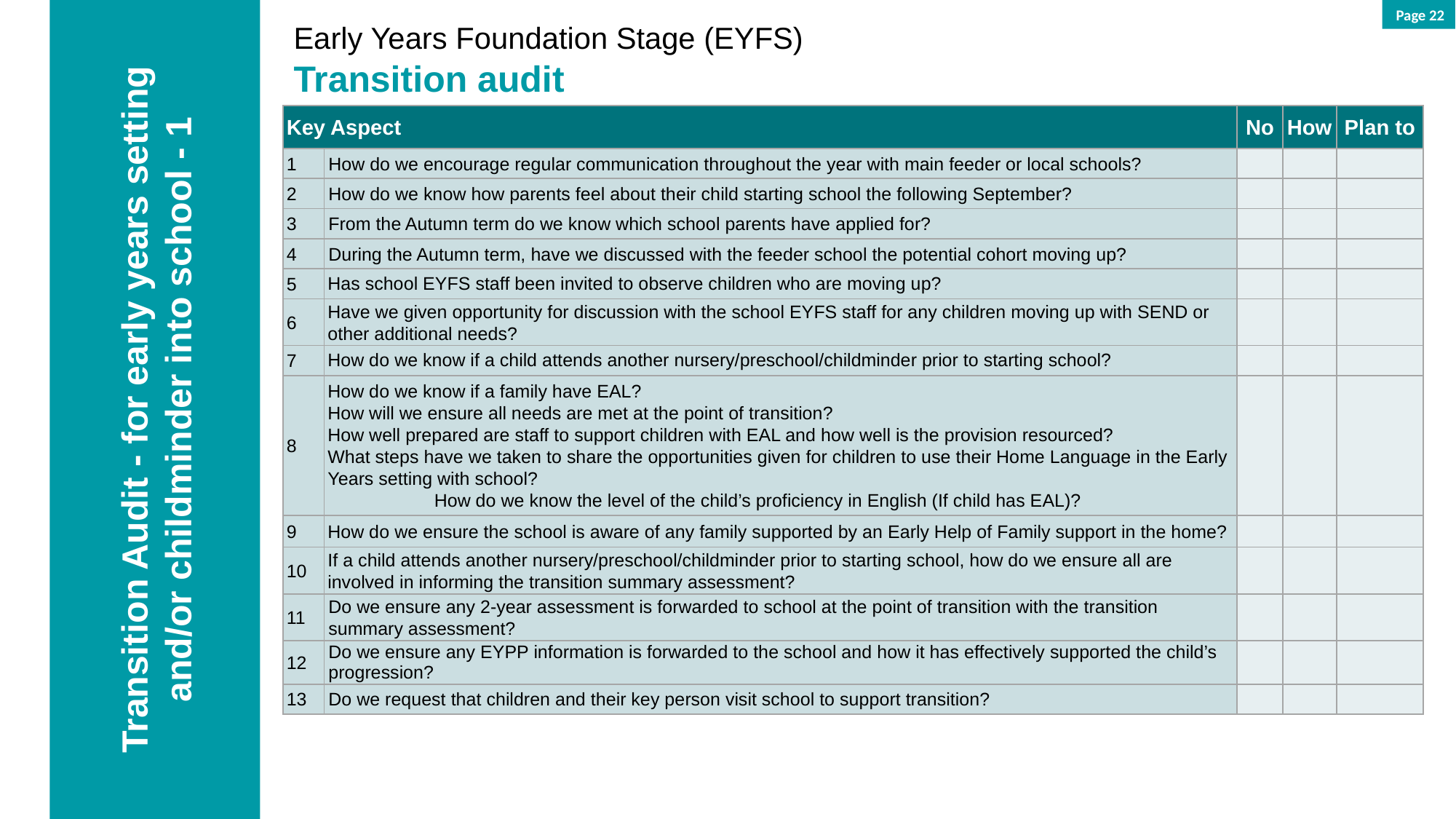

Transition Audit - for early years setting and/or childminder into school - 1
Page 22
Early Years Foundation Stage (EYFS)
Transition audit
| Key Aspect |  | No | How | Plan to |
| --- | --- | --- | --- | --- |
| 1 | How do we encourage regular communication throughout the year with main feeder or local schools? |  |  |  |
| 2 | How do we know how parents feel about their child starting school the following September? |  |  |  |
| 3 | From the Autumn term do we know which school parents have applied for? |  |  |  |
| 4 | During the Autumn term, have we discussed with the feeder school the potential cohort moving up? |  |  |  |
| 5 | Has school EYFS staff been invited to observe children who are moving up? |  |  |  |
| 6 | Have we given opportunity for discussion with the school EYFS staff for any children moving up with SEND or other additional needs? |  |  |  |
| 7 | How do we know if a child attends another nursery/preschool/childminder prior to starting school? |  |  |  |
| 8 | How do we know if a family have EAL? How will we ensure all needs are met at the point of transition? How well prepared are staff to support children with EAL and how well is the provision resourced? What steps have we taken to share the opportunities given for children to use their Home Language in the Early Years setting with school? How do we know the level of the child’s proficiency in English (If child has EAL)? |  |  |  |
| 9 | How do we ensure the school is aware of any family supported by an Early Help of Family support in the home? |  |  |  |
| 10 | If a child attends another nursery/preschool/childminder prior to starting school, how do we ensure all are involved in informing the transition summary assessment? |  |  |  |
| 11 | Do we ensure any 2-year assessment is forwarded to school at the point of transition with the transition summary assessment? |  |  |  |
| 12 | Do we ensure any EYPP information is forwarded to the school and how it has effectively supported the child’s progression? |  |  |  |
| 13 | Do we request that children and their key person visit school to support transition? |  |  |  |